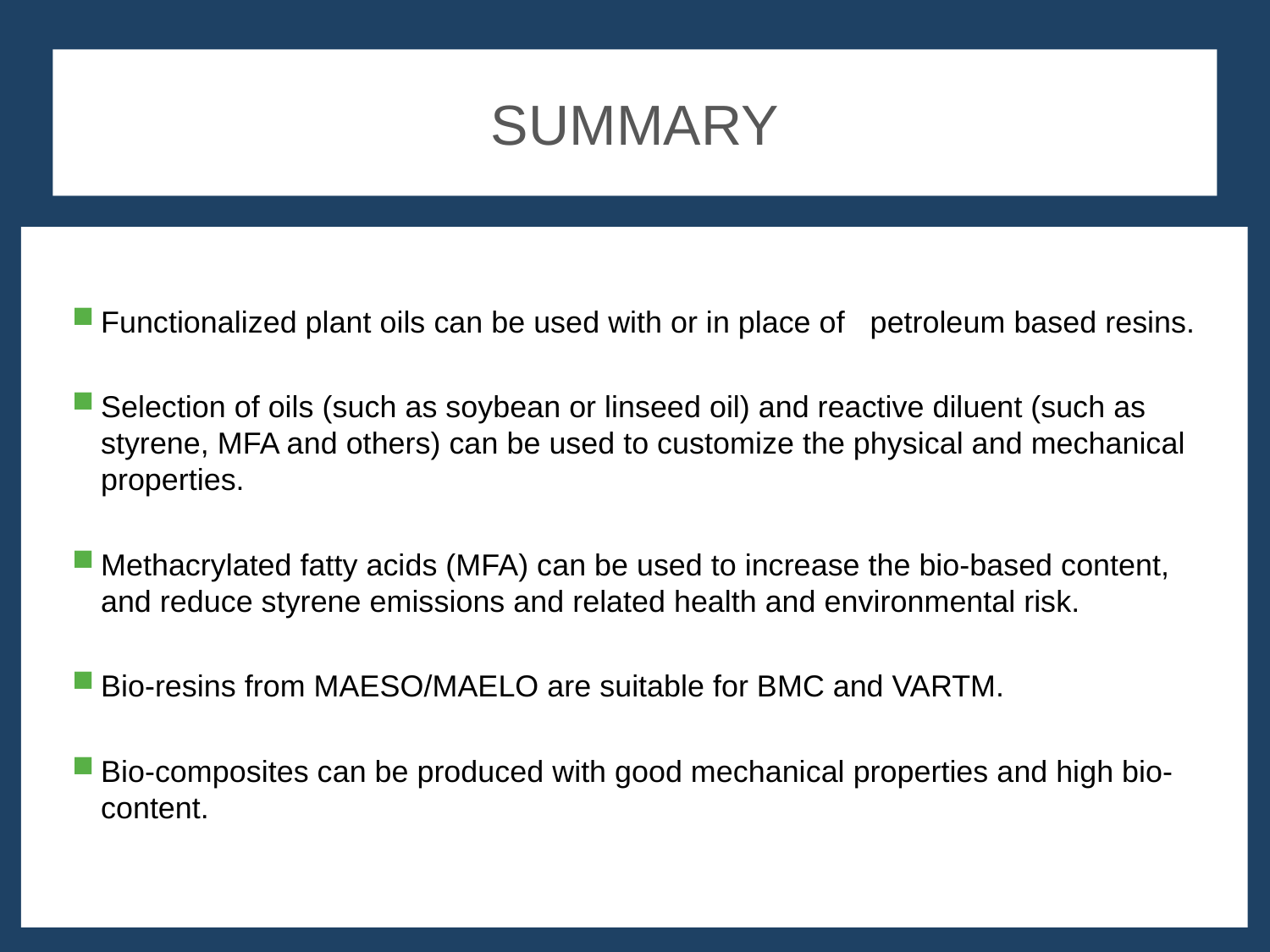

# Summary
Functionalized plant oils can be used with or in place of   petroleum based resins.

Selection of oils (such as soybean or linseed oil) and reactive diluent (such as styrene, MFA and others) can be used to customize the physical and mechanical properties.

Methacrylated fatty acids (MFA) can be used to increase the bio-based content, and reduce styrene emissions and related health and environmental risk.

Bio-resins from MAESO/MAELO are suitable for BMC and VARTM.

Bio-composites can be produced with good mechanical properties and high bio-content.